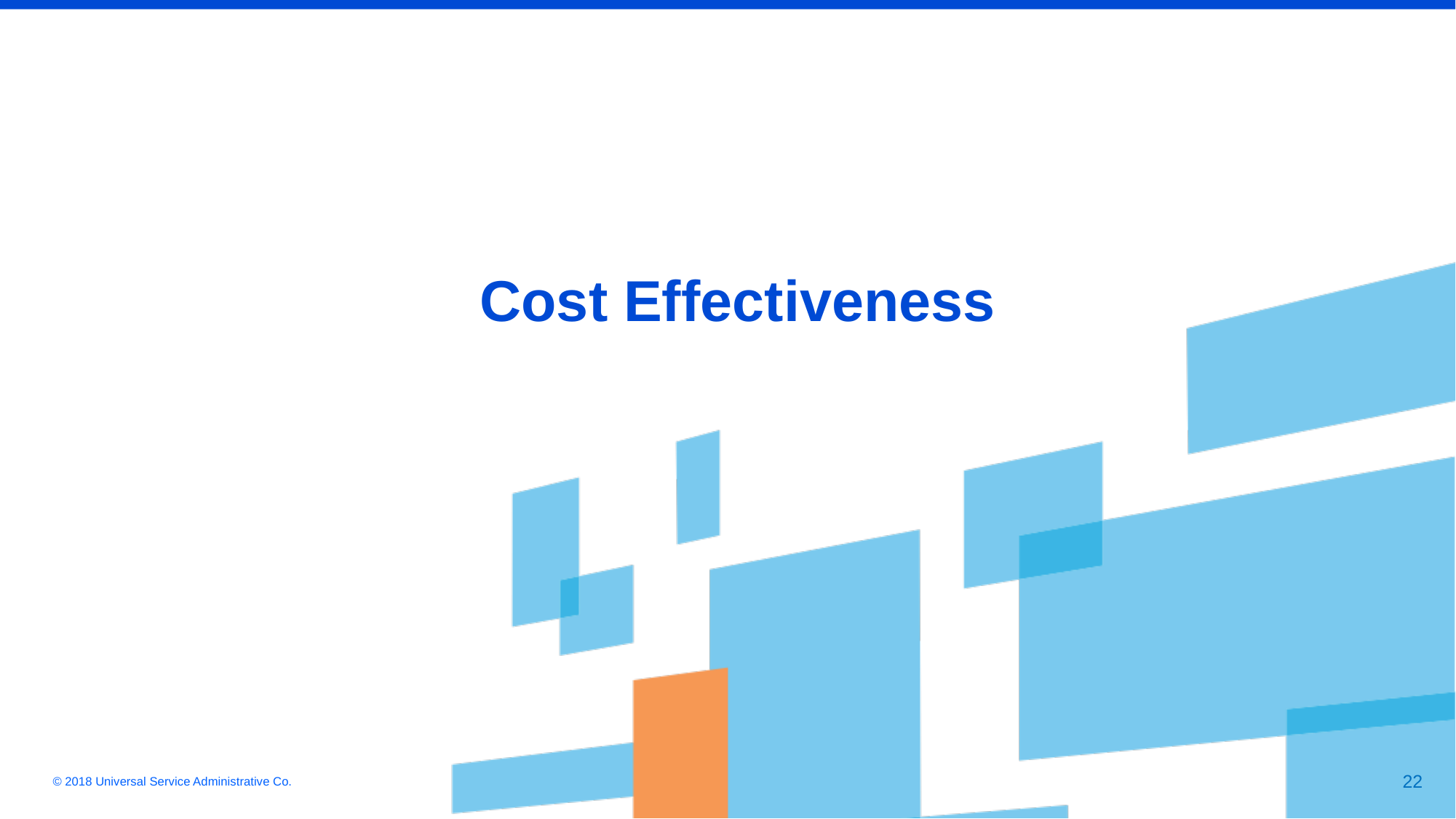

Cost Effectiveness

© 2018 Universal Service Administrative Co.
22